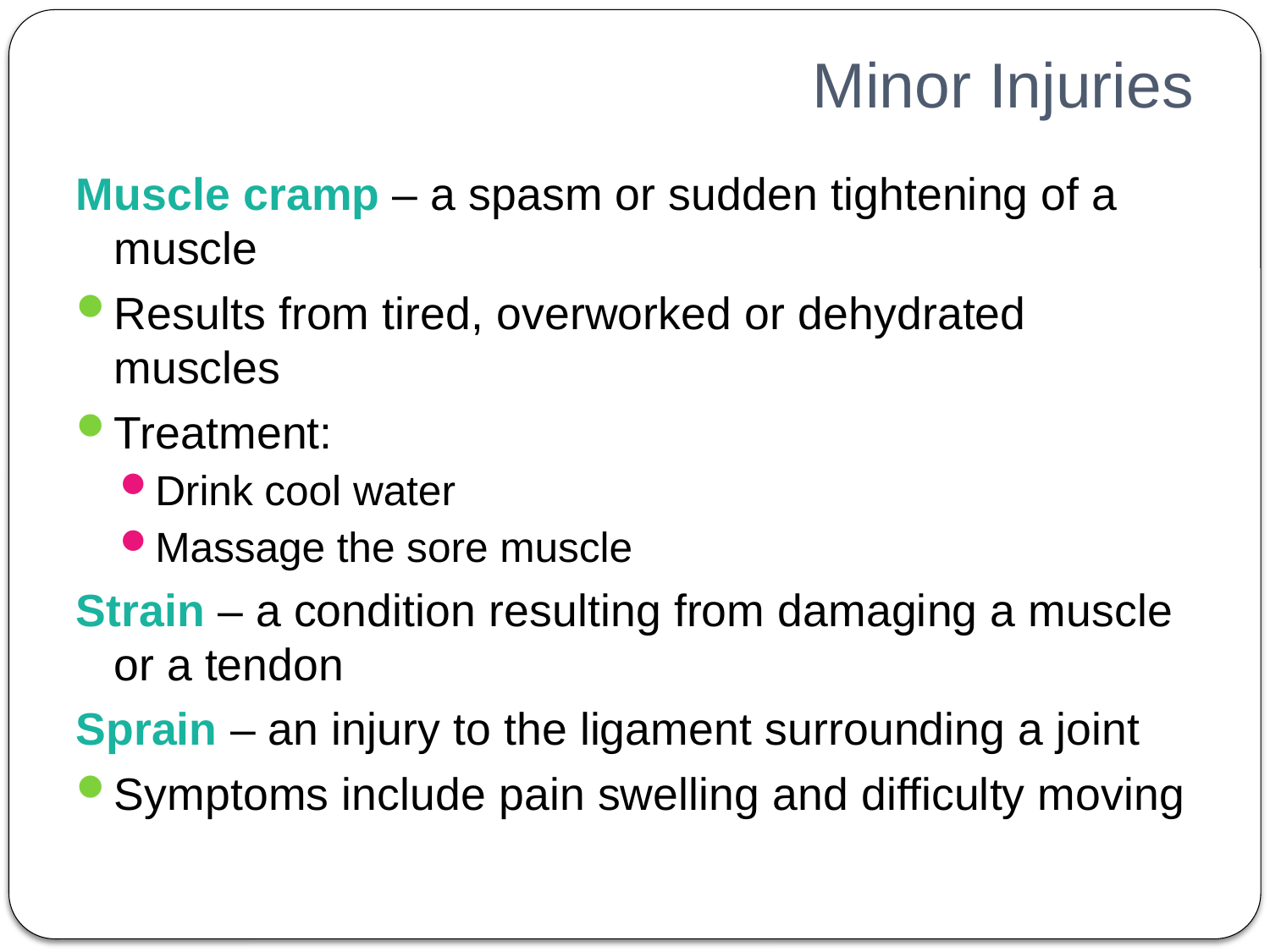

# Minor Injuries
Muscle cramp – a spasm or sudden tightening of a muscle
Results from tired, overworked or dehydrated muscles
Treatment:
Drink cool water
Massage the sore muscle
Strain – a condition resulting from damaging a muscle or a tendon
Sprain – an injury to the ligament surrounding a joint
Symptoms include pain swelling and difficulty moving